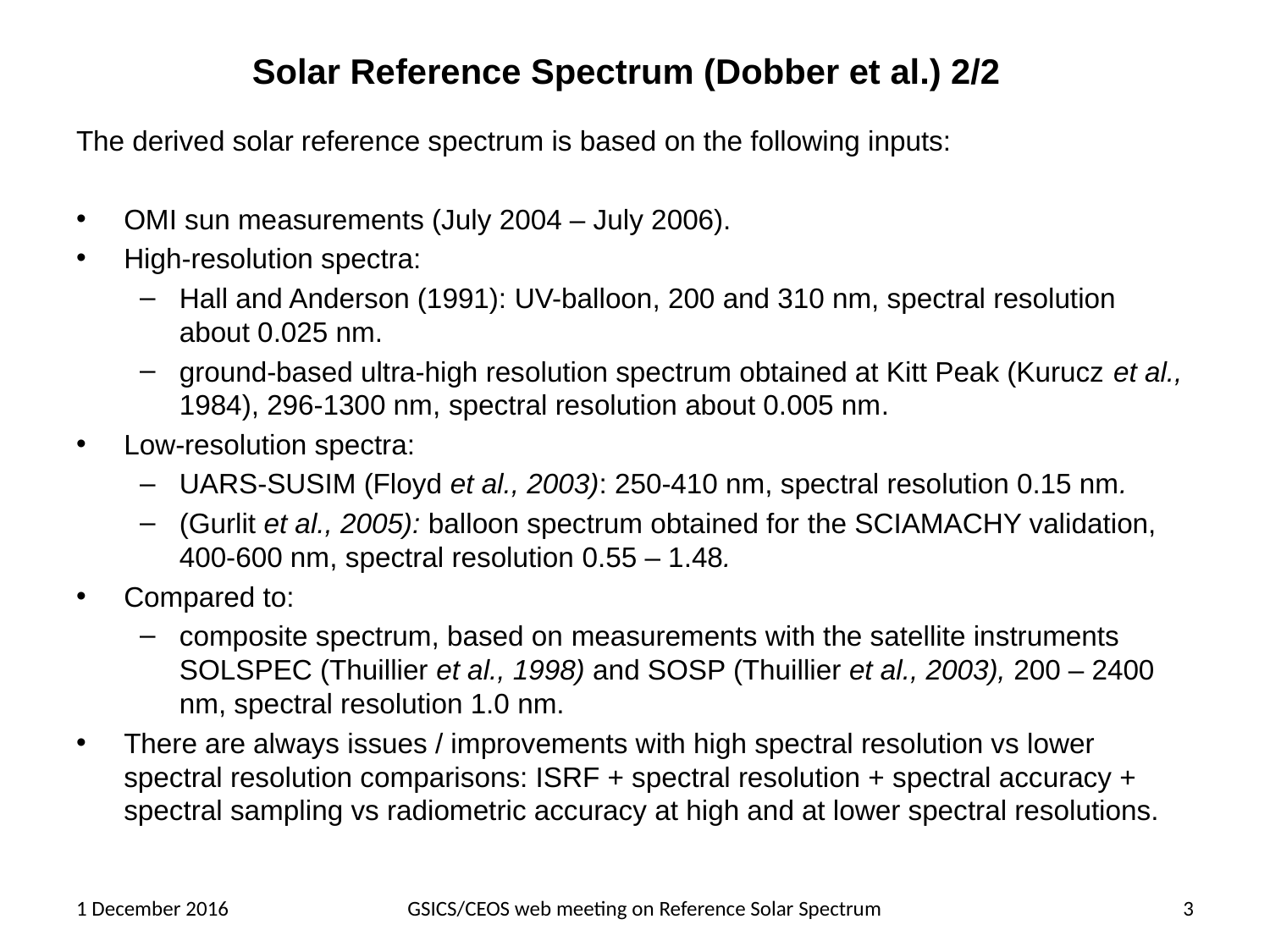

# Solar Reference Spectrum (Dobber et al.) 2/2
The derived solar reference spectrum is based on the following inputs:

OMI sun measurements (July 2004 – July 2006).
High-resolution spectra:
Hall and Anderson (1991): UV-balloon, 200 and 310 nm, spectral resolution about 0.025 nm.
ground-based ultra-high resolution spectrum obtained at Kitt Peak (Kurucz et al., 1984), 296-1300 nm, spectral resolution about 0.005 nm.
Low-resolution spectra:
UARS-SUSIM (Floyd et al., 2003): 250-410 nm, spectral resolution 0.15 nm.
(Gurlit et al., 2005): balloon spectrum obtained for the SCIAMACHY validation, 400-600 nm, spectral resolution 0.55 – 1.48.
Compared to:
composite spectrum, based on measurements with the satellite instruments SOLSPEC (Thuillier et al., 1998) and SOSP (Thuillier et al., 2003), 200 – 2400 nm, spectral resolution 1.0 nm.
There are always issues / improvements with high spectral resolution vs lower spectral resolution comparisons: ISRF + spectral resolution + spectral accuracy + spectral sampling vs radiometric accuracy at high and at lower spectral resolutions.
1 December 2016
GSICS/CEOS web meeting on Reference Solar Spectrum
3